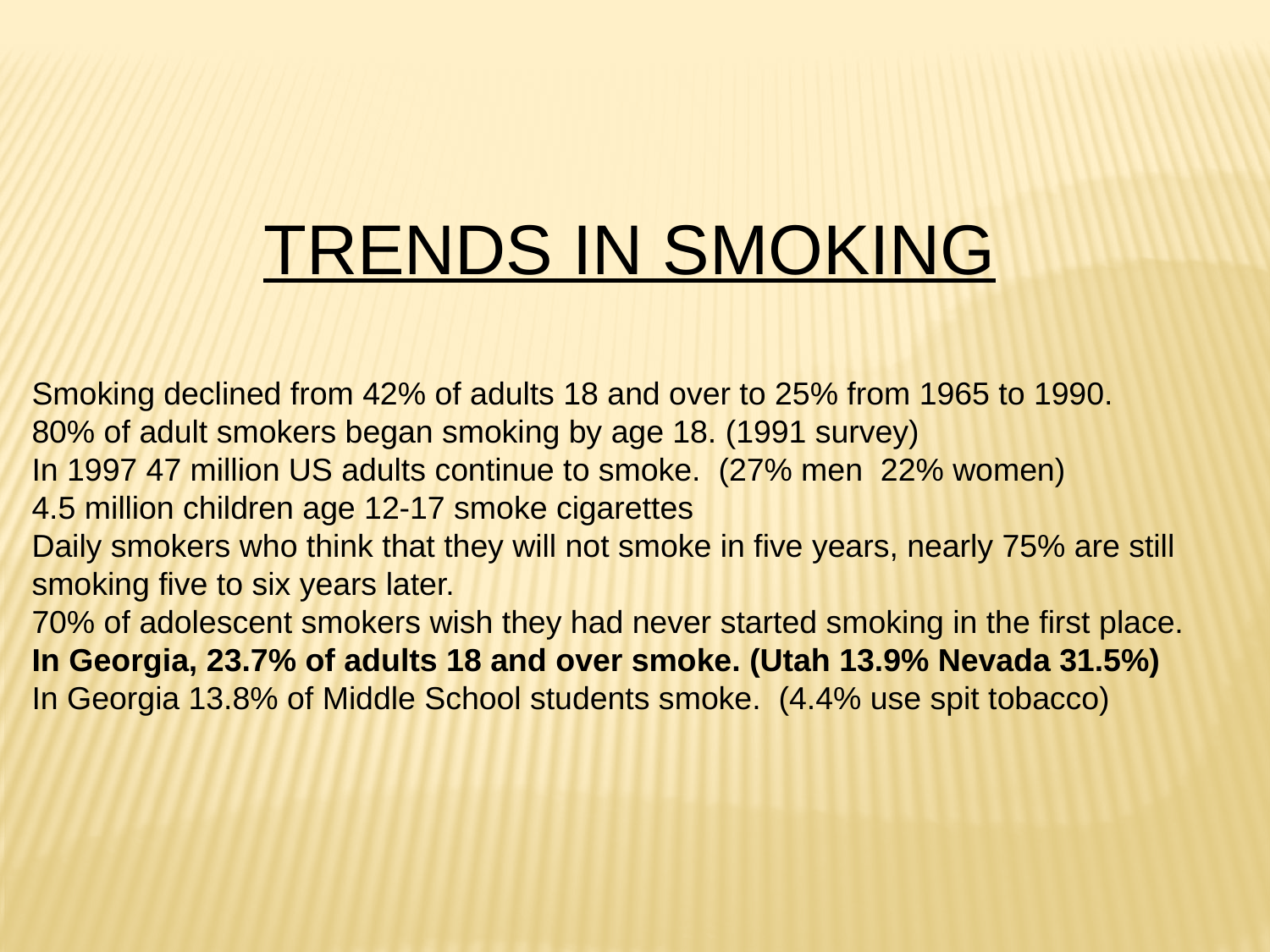

TRENDS IN SMOKING

Smoking declined from 42% of adults 18 and over to 25% from 1965 to 1990.
80% of adult smokers began smoking by age 18. (1991 survey)
In 1997 47 million US adults continue to smoke.  (27% men  22% women)
4.5 million children age 12-17 smoke cigarettes
Daily smokers who think that they will not smoke in five years, nearly 75% are still smoking five to six years later.
70% of adolescent smokers wish they had never started smoking in the first place.
In Georgia, 23.7% of adults 18 and over smoke. (Utah 13.9% Nevada 31.5%)
In Georgia 13.8% of Middle School students smoke.  (4.4% use spit tobacco)